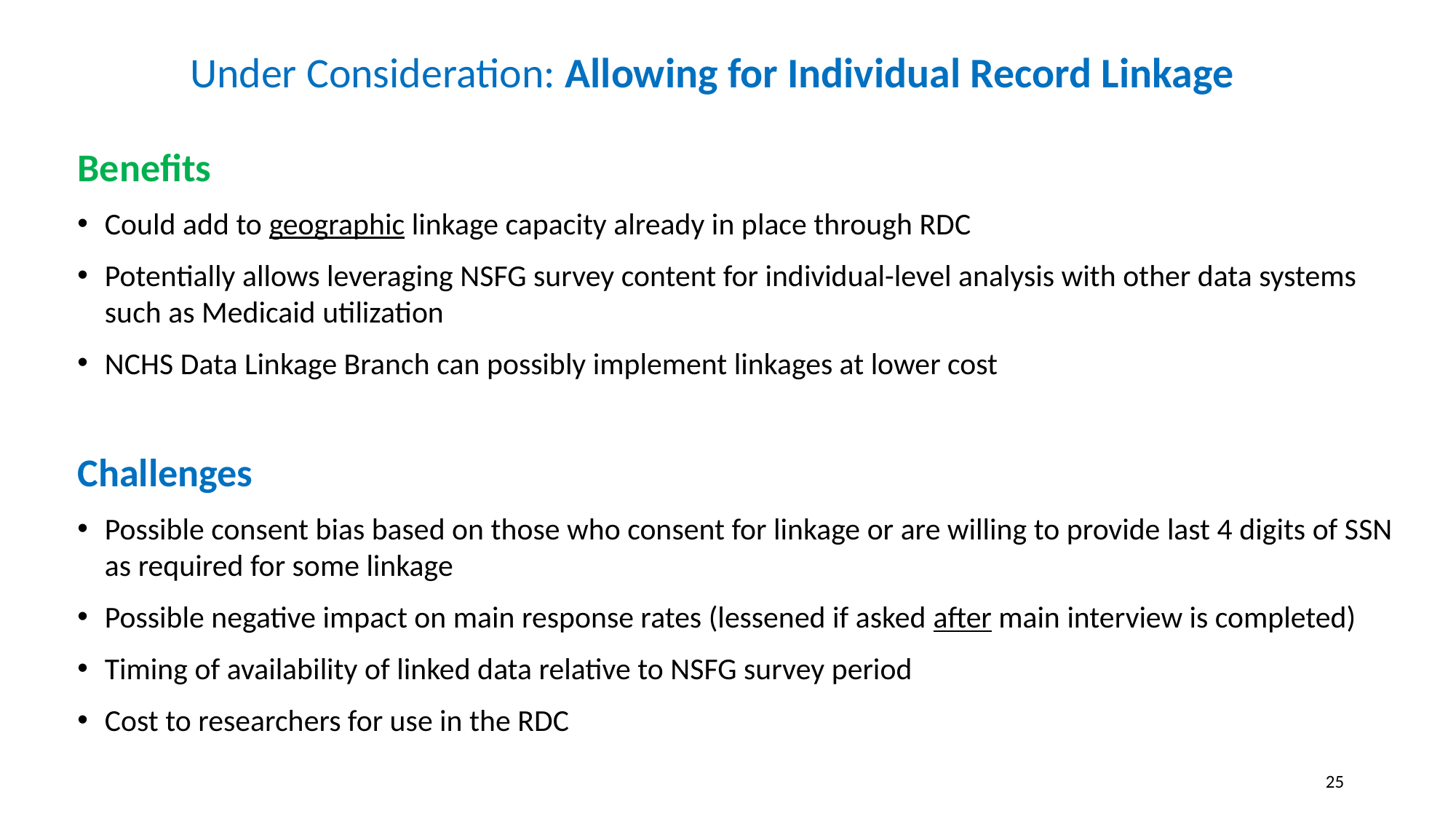

# Under Consideration: Allowing for Individual Record Linkage
Benefits
Could add to geographic linkage capacity already in place through RDC
Potentially allows leveraging NSFG survey content for individual-level analysis with other data systems such as Medicaid utilization
NCHS Data Linkage Branch can possibly implement linkages at lower cost

Challenges
Possible consent bias based on those who consent for linkage or are willing to provide last 4 digits of SSN as required for some linkage
Possible negative impact on main response rates (lessened if asked after main interview is completed)
Timing of availability of linked data relative to NSFG survey period
Cost to researchers for use in the RDC
25